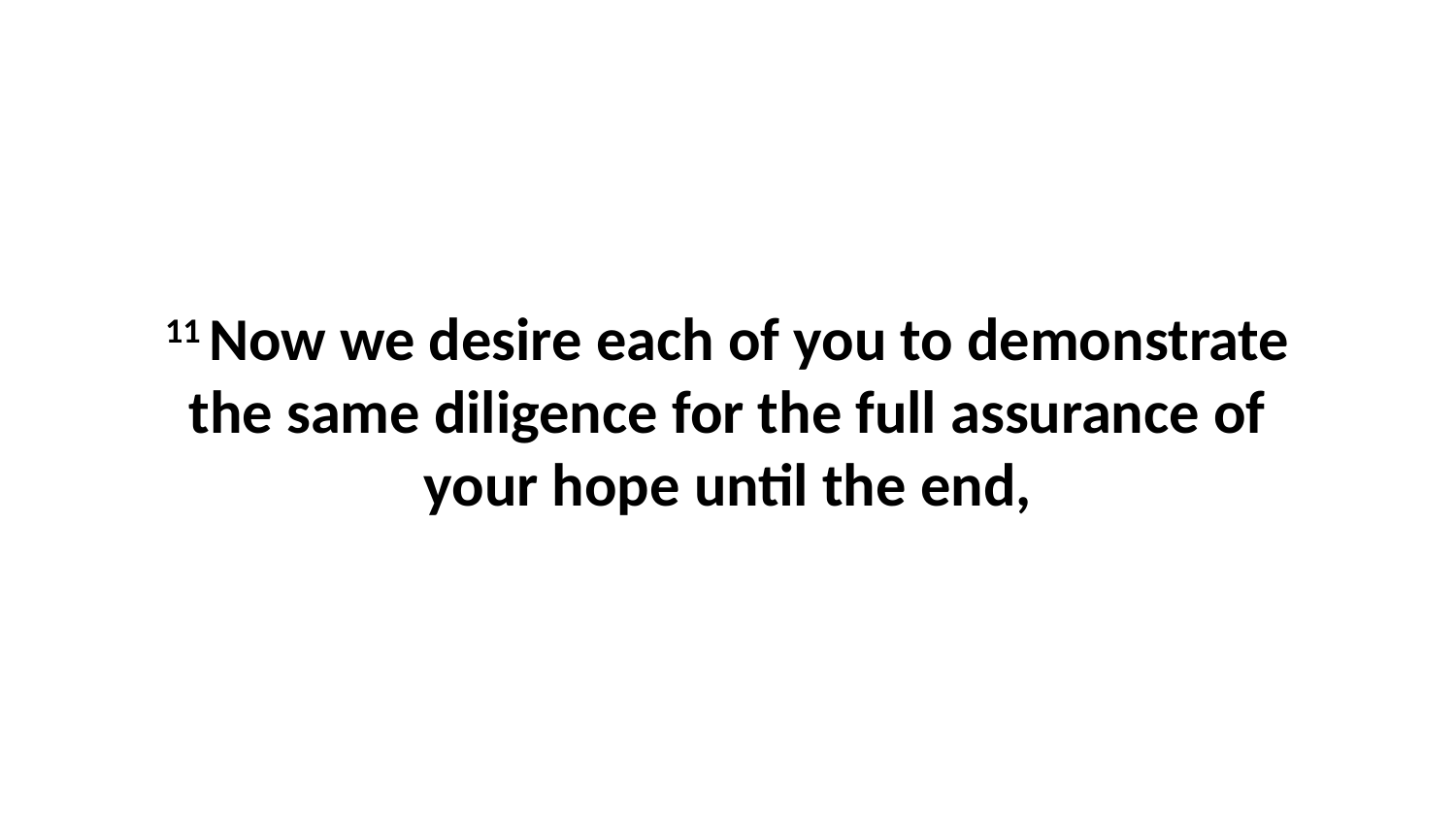

11 Now we desire each of you to demonstrate the same diligence for the full assurance of your hope until the end,